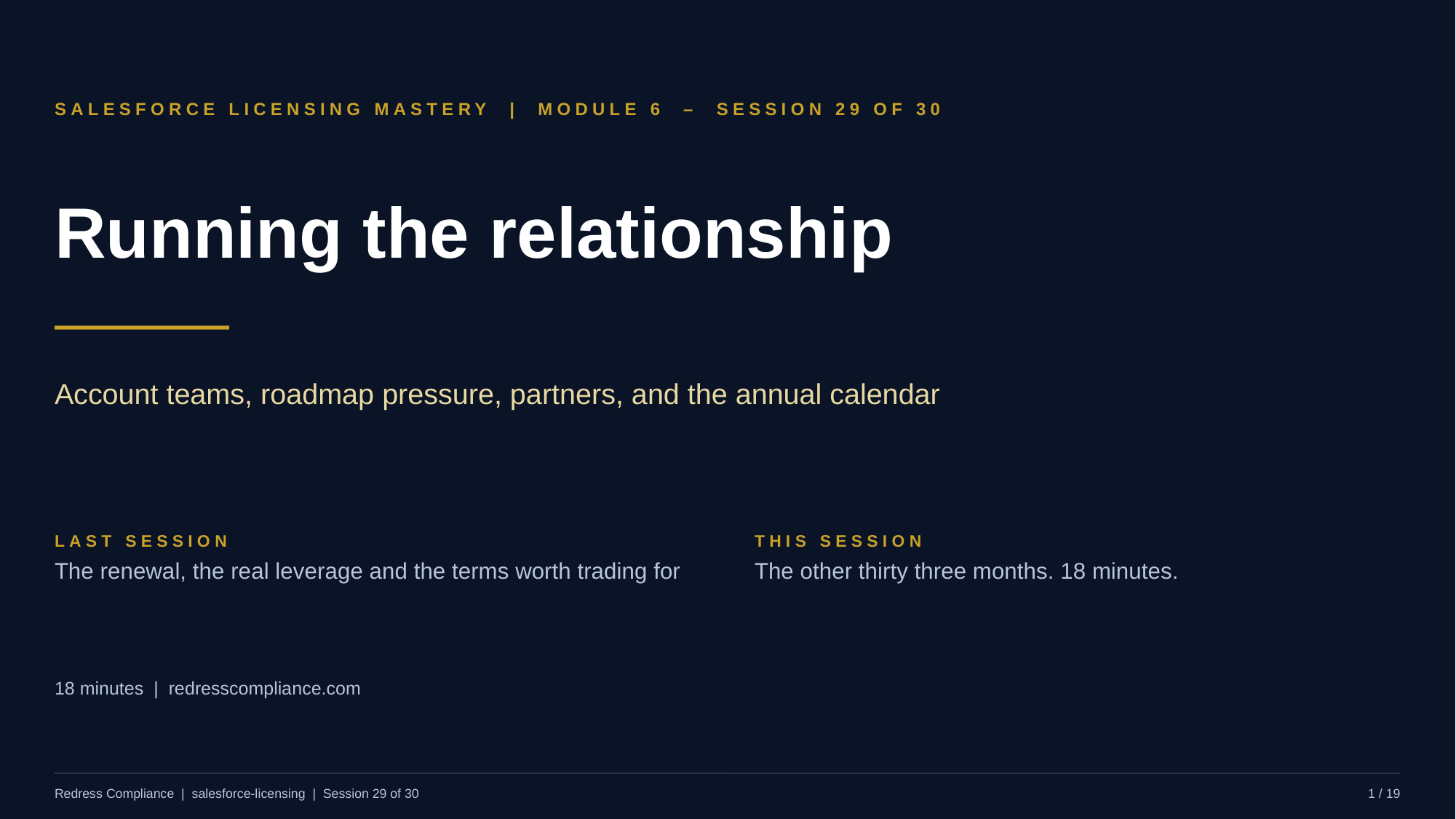

SALESFORCE LICENSING MASTERY  |  MODULE 6  –  SESSION 29 OF 30
Running the relationship

Account teams, roadmap pressure, partners, and the annual calendar
LAST SESSION
The renewal, the real leverage and the terms worth trading for
THIS SESSION
The other thirty three months. 18 minutes.
18 minutes  |  redresscompliance.com

Redress Compliance  |  salesforce-licensing  |  Session 29 of 30
1 / 19